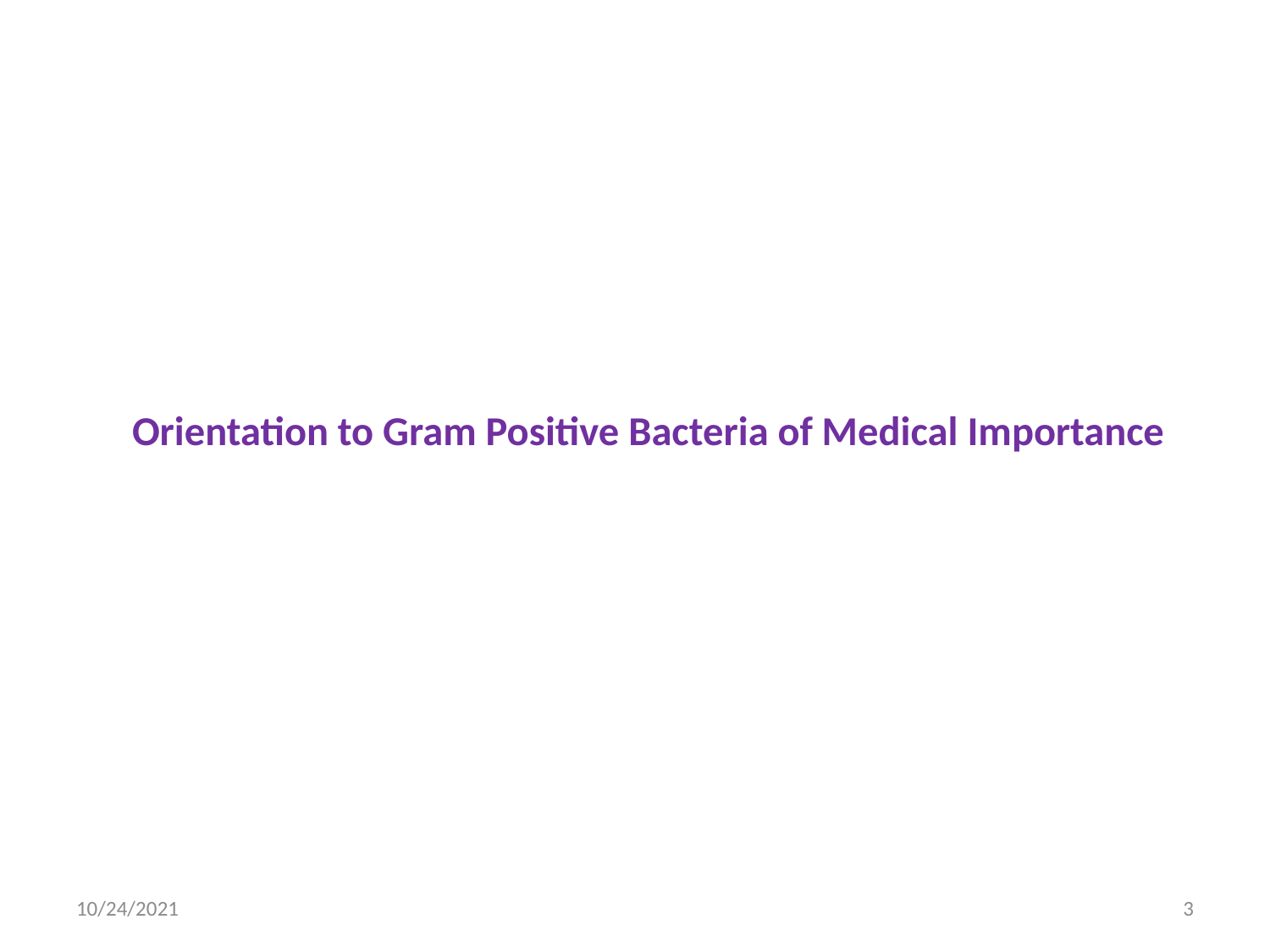

# Orientation to Gram Positive Bacteria of Medical Importance
10/24/2021
3